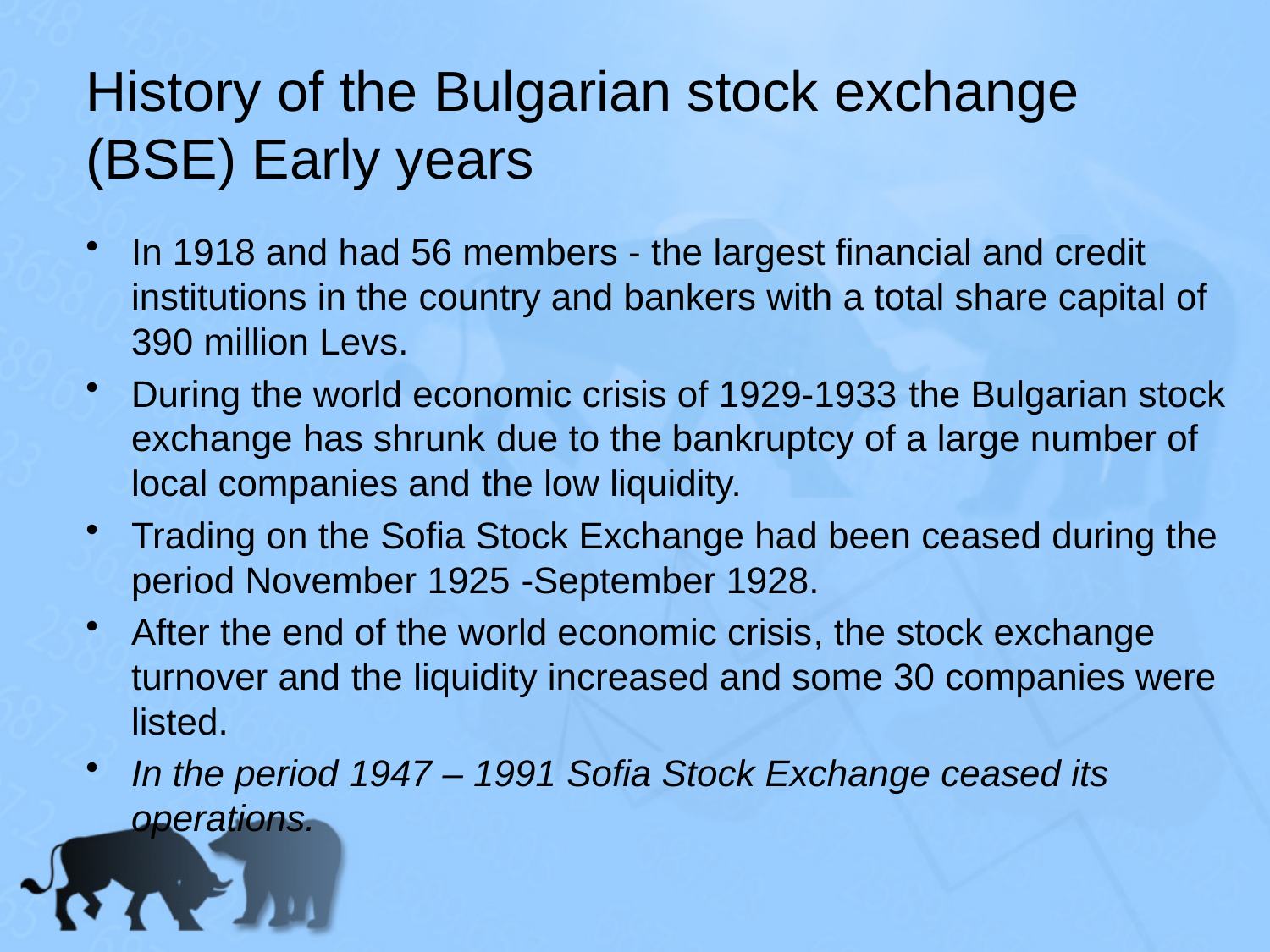

# History of the Bulgarian stock exchange (BSE) Early years
In 1918 and had 56 members - the largest financial and credit institutions in the country and bankers with a total share capital of 390 million Levs.
During the world economic crisis of 1929-1933 the Bulgarian stock exchange has shrunk due to the bankruptcy of a large number of local companies and the low liquidity.
Trading on the Sofia Stock Exchange had been ceased during the period November 1925 -September 1928.
After the end of the world economic crisis, the stock exchange turnover and the liquidity increased and some 30 companies were listed.
In the period 1947 – 1991 Sofia Stock Exchange ceased its operations.